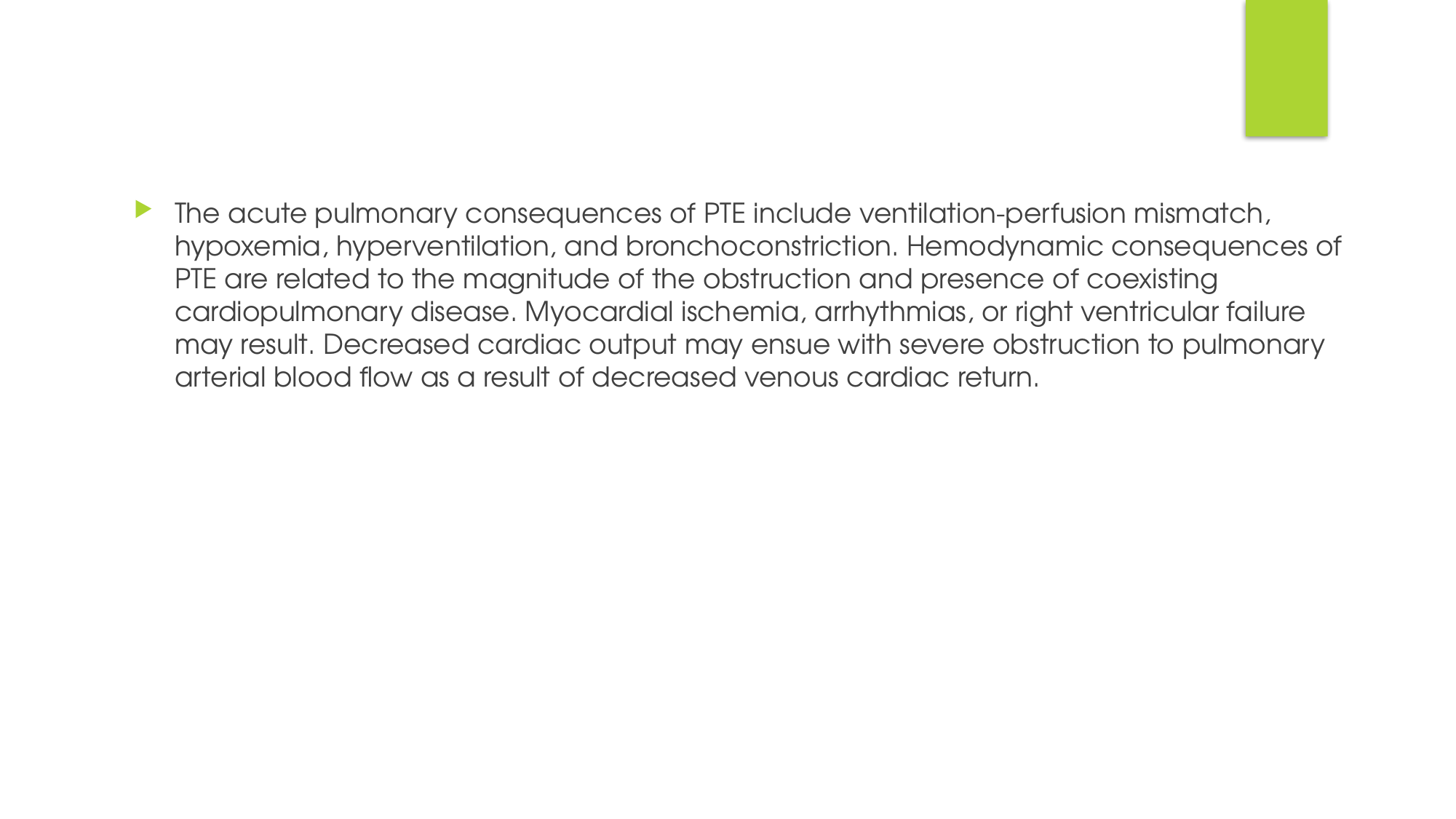

The acute pulmonary consequences of PTE include ventilation-perfusion mismatch, hypoxemia, hyperventilation, and bronchoconstriction. Hemodynamic consequences of PTE are related to the magnitude of the obstruction and presence of coexisting cardiopulmonary disease. Myocardial ischemia, arrhythmias, or right ventricular failure may result. Decreased cardiac output may ensue with severe obstruction to pulmonary arterial blood flow as a result of decreased venous cardiac return.